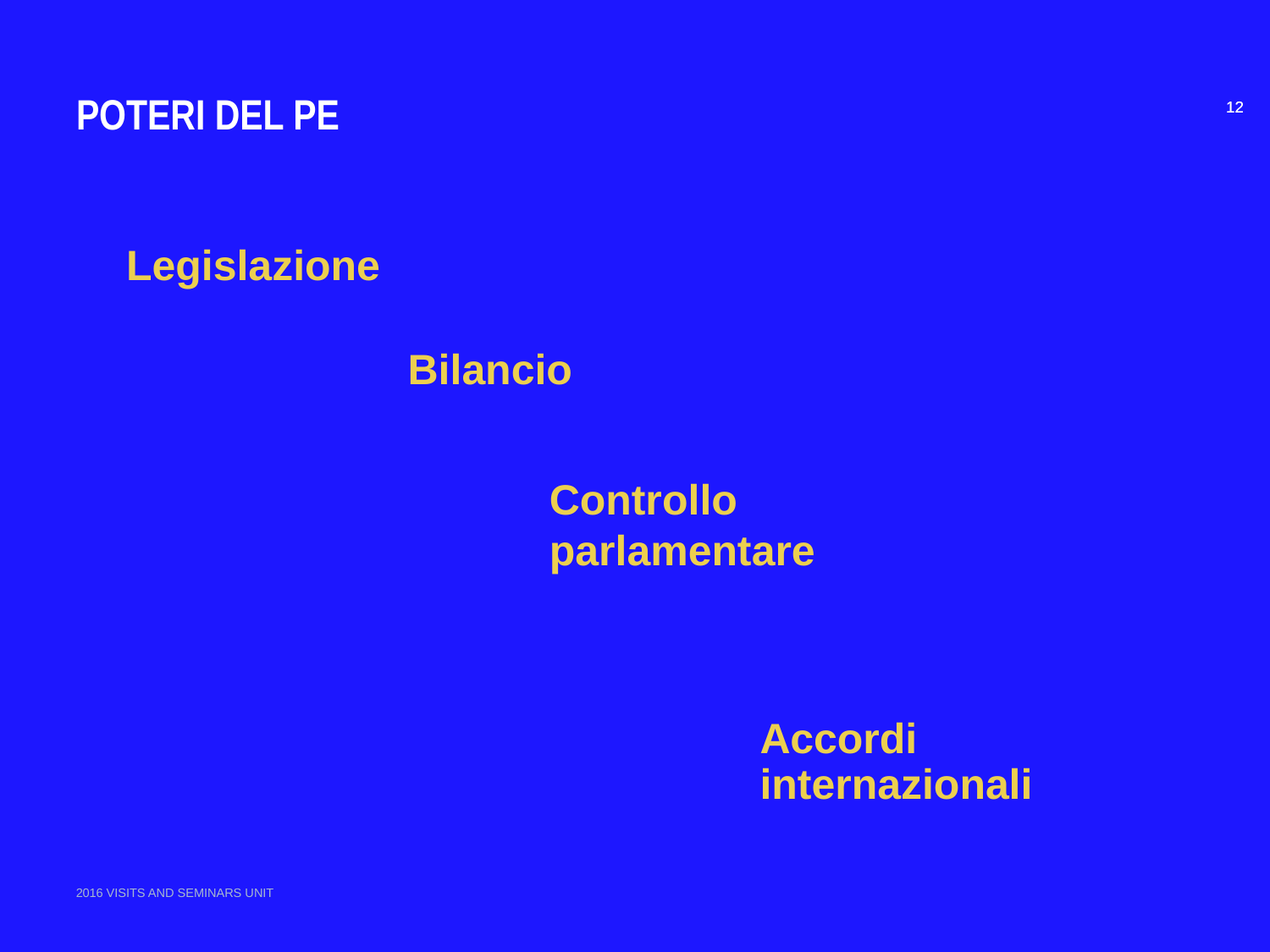

# Poteri del PE
Legislazione
Bilancio
Controllo
parlamentare

Accordi
internazionali